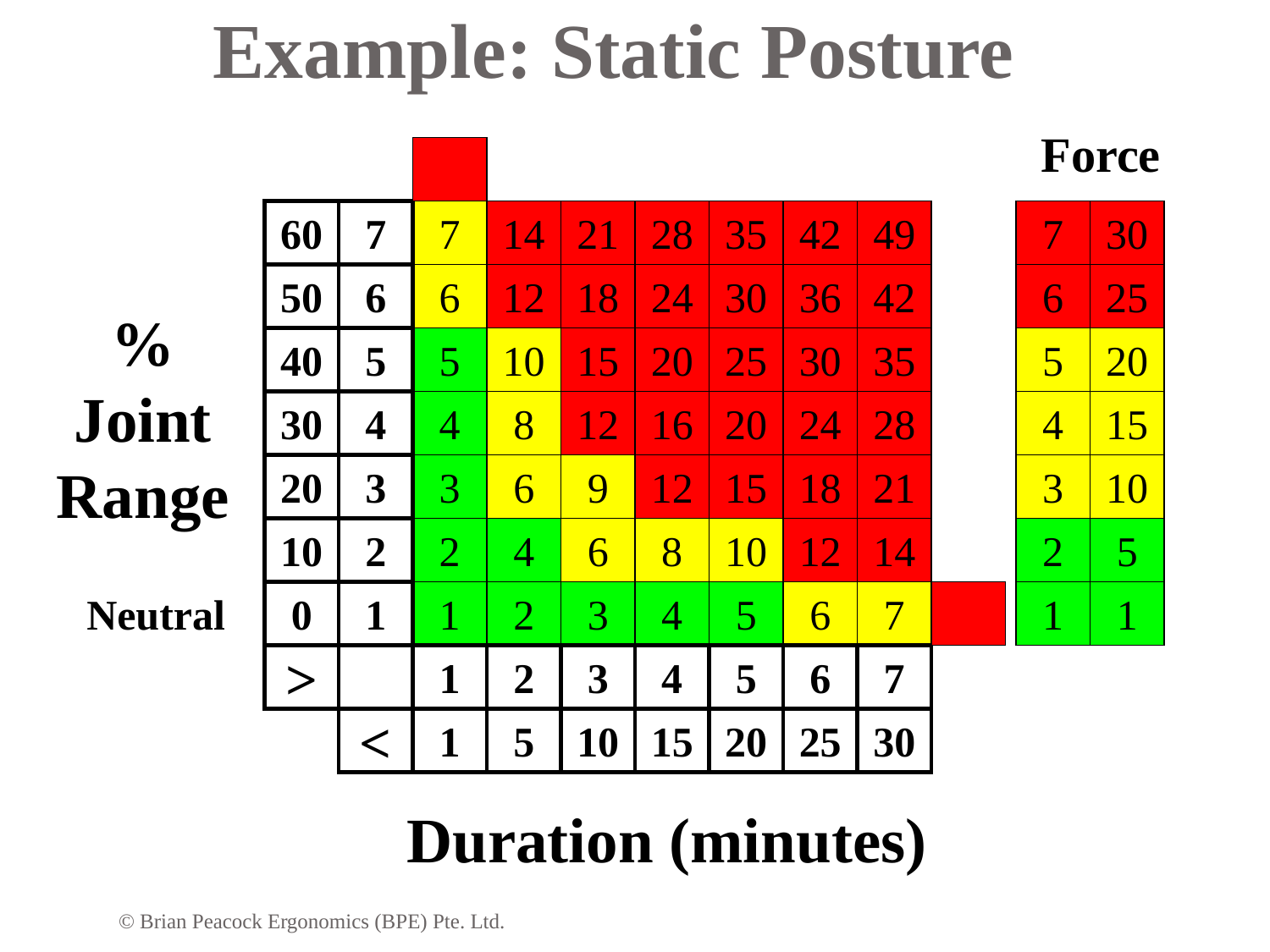

Example: Static Posture
Force

60
7
6
5
4
3
2
1
7
14
21
28
35
42
49
7
30
50
6
12
18
24
30
36
42
6
25
% Joint Range
40
5
10
15
20
25
30
35
5
20
30
4
8
12
16
20
24
28
4
15
20
3
6
9
12
15
18
21
3
10
10
2
4
6
8
10
12
14
2
5
Neutral
0
1
2
3
4
5
6
7

1
1
>
1
2
3
4
5
6
7
<
1
5
10
15
20
25
30
Duration (minutes)
© Brian Peacock Ergonomics (BPE) Pte. Ltd.